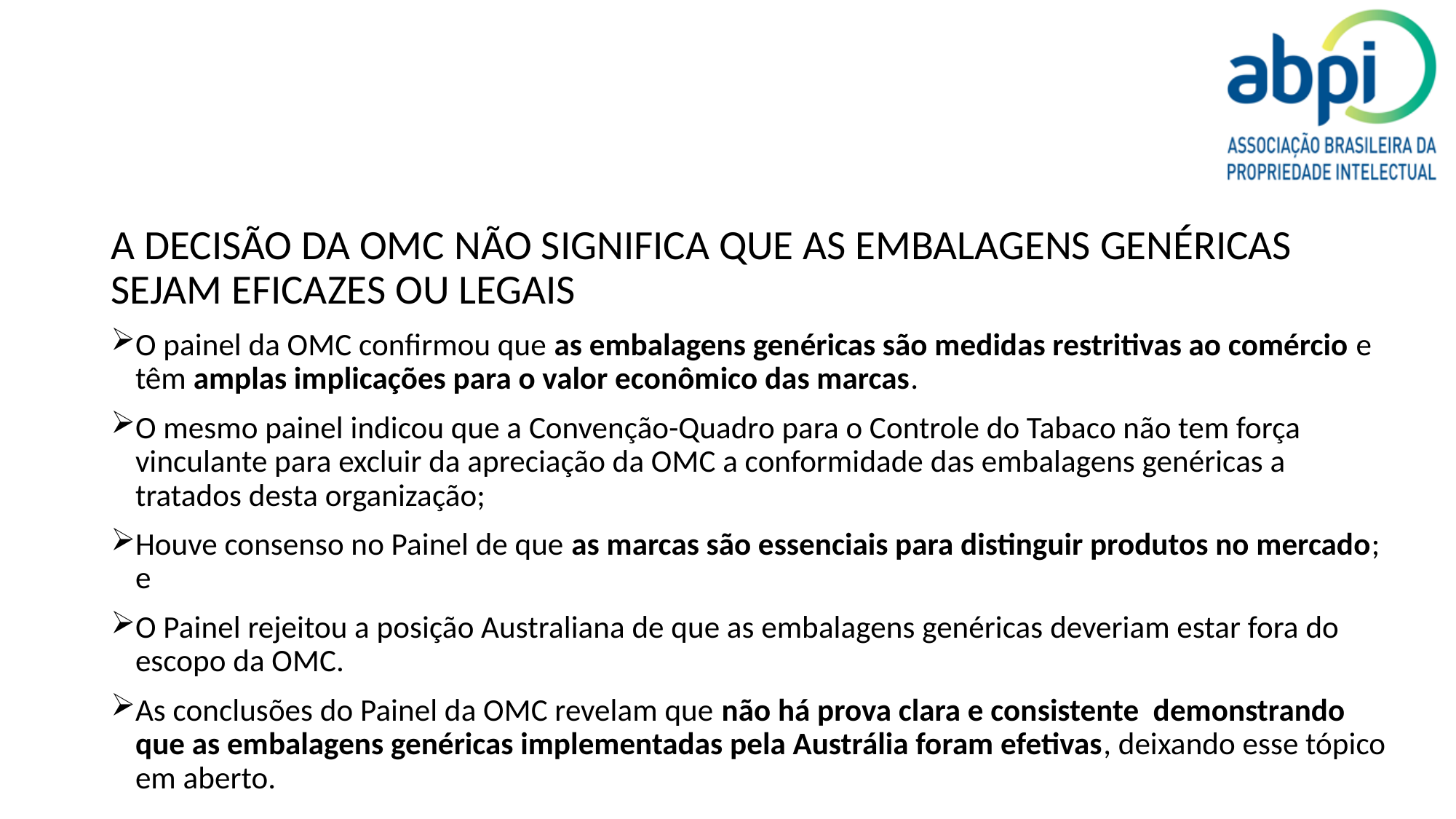

A DECISÃO DA OMC NÃO SIGNIFICA QUE AS EMBALAGENS GENÉRICAS SEJAM EFICAZES OU LEGAIS
O painel da OMC confirmou que as embalagens genéricas são medidas restritivas ao comércio e têm amplas implicações para o valor econômico das marcas.
O mesmo painel indicou que a Convenção-Quadro para o Controle do Tabaco não tem força vinculante para excluir da apreciação da OMC a conformidade das embalagens genéricas a tratados desta organização;
Houve consenso no Painel de que as marcas são essenciais para distinguir produtos no mercado; e
O Painel rejeitou a posição Australiana de que as embalagens genéricas deveriam estar fora do escopo da OMC.
As conclusões do Painel da OMC revelam que não há prova clara e consistente  demonstrando que as embalagens genéricas implementadas pela Austrália foram efetivas, deixando esse tópico em aberto.